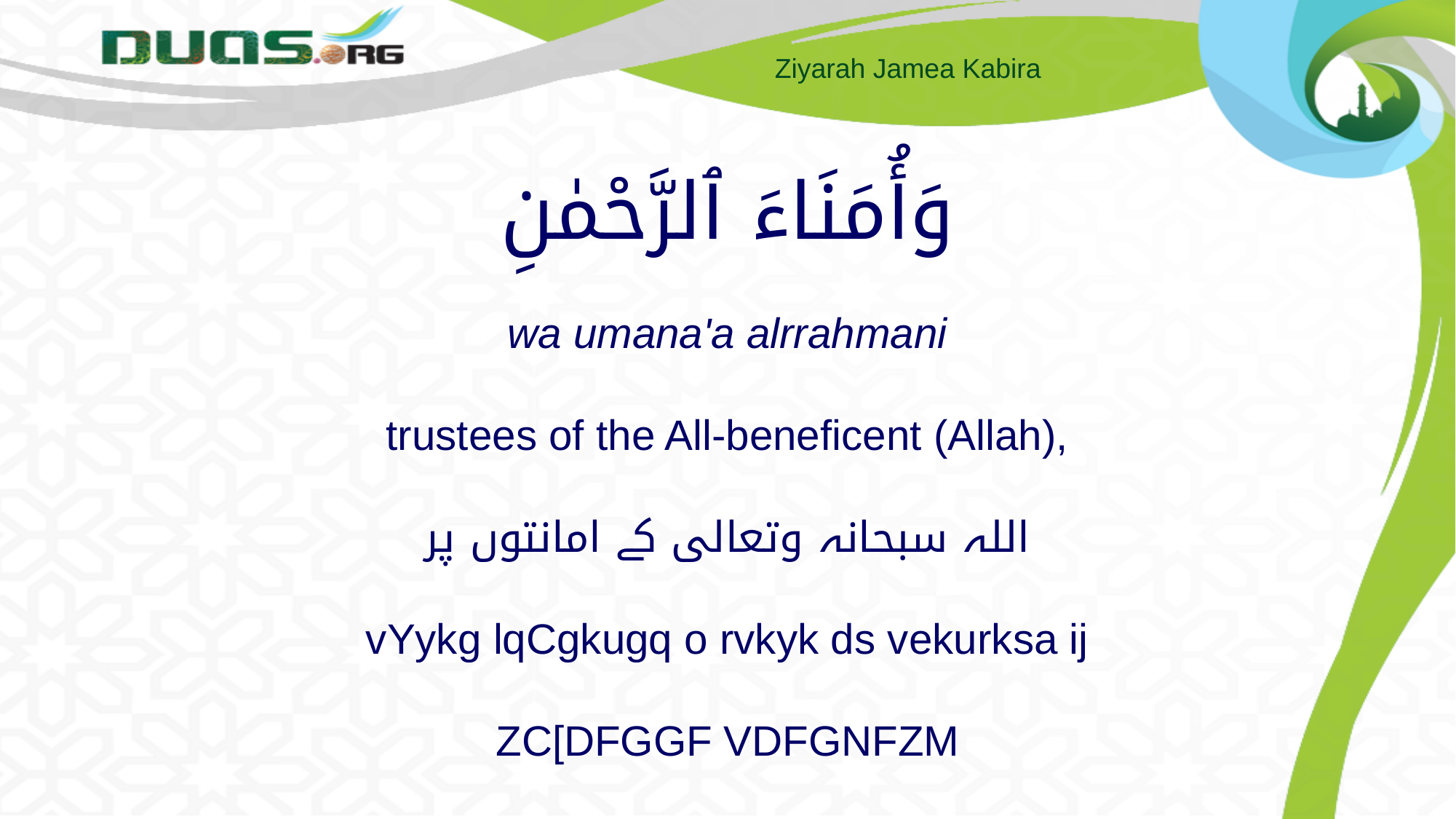

# وَأُمَنَاءَ ٱلرَّحْمٰنِ wa umana'a alrrahmani trustees of the All-beneficent (Allah), اللہ سبحانہ وتعالی کے امانتوں پر vYykg lqCgkugq o rvkyk ds vekurksa ij ZC[DFGGF VDFGNFZM